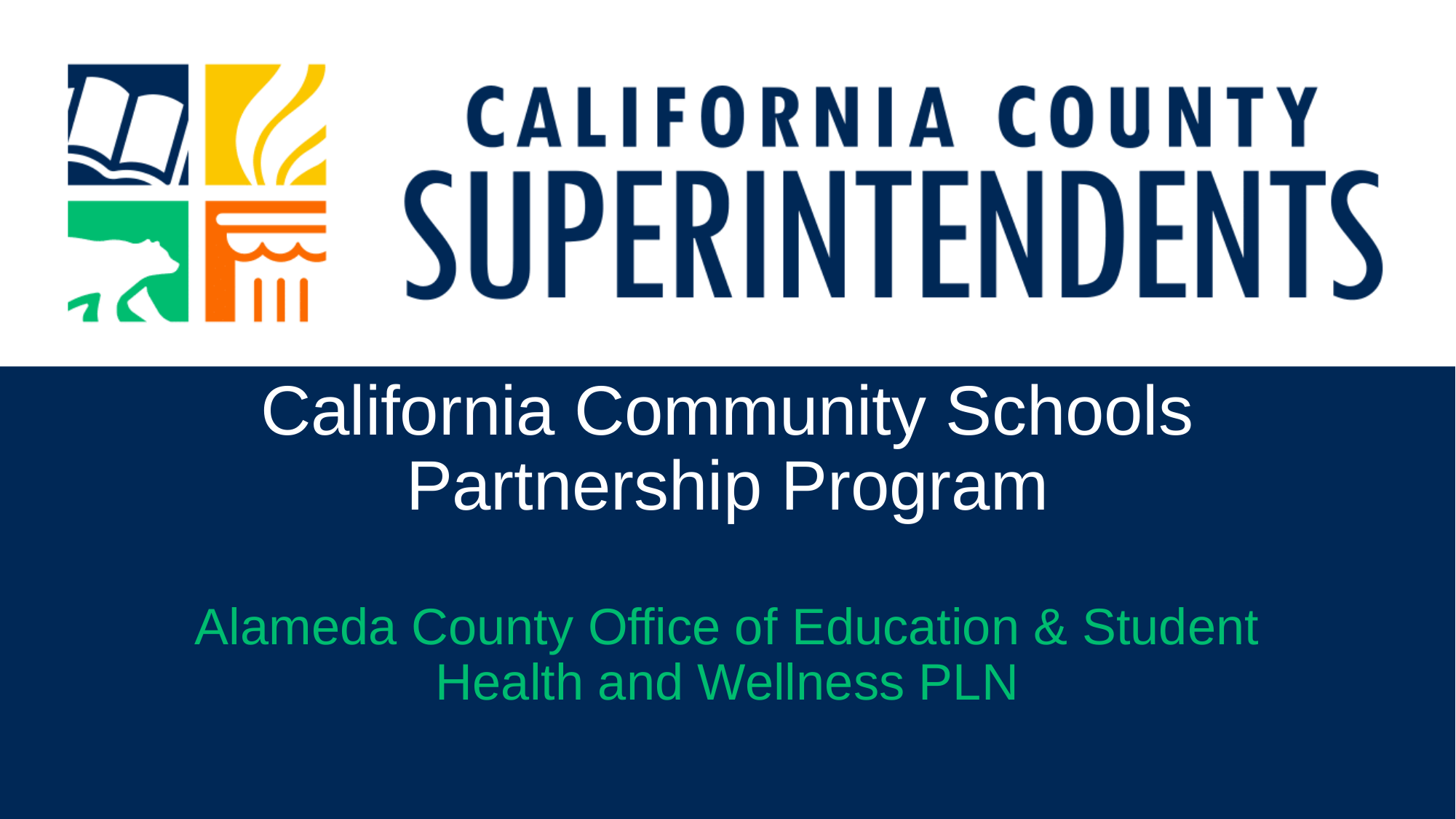

# California Community Schools Partnership Program Alameda County Office of Education & Student Health and Wellness PLN